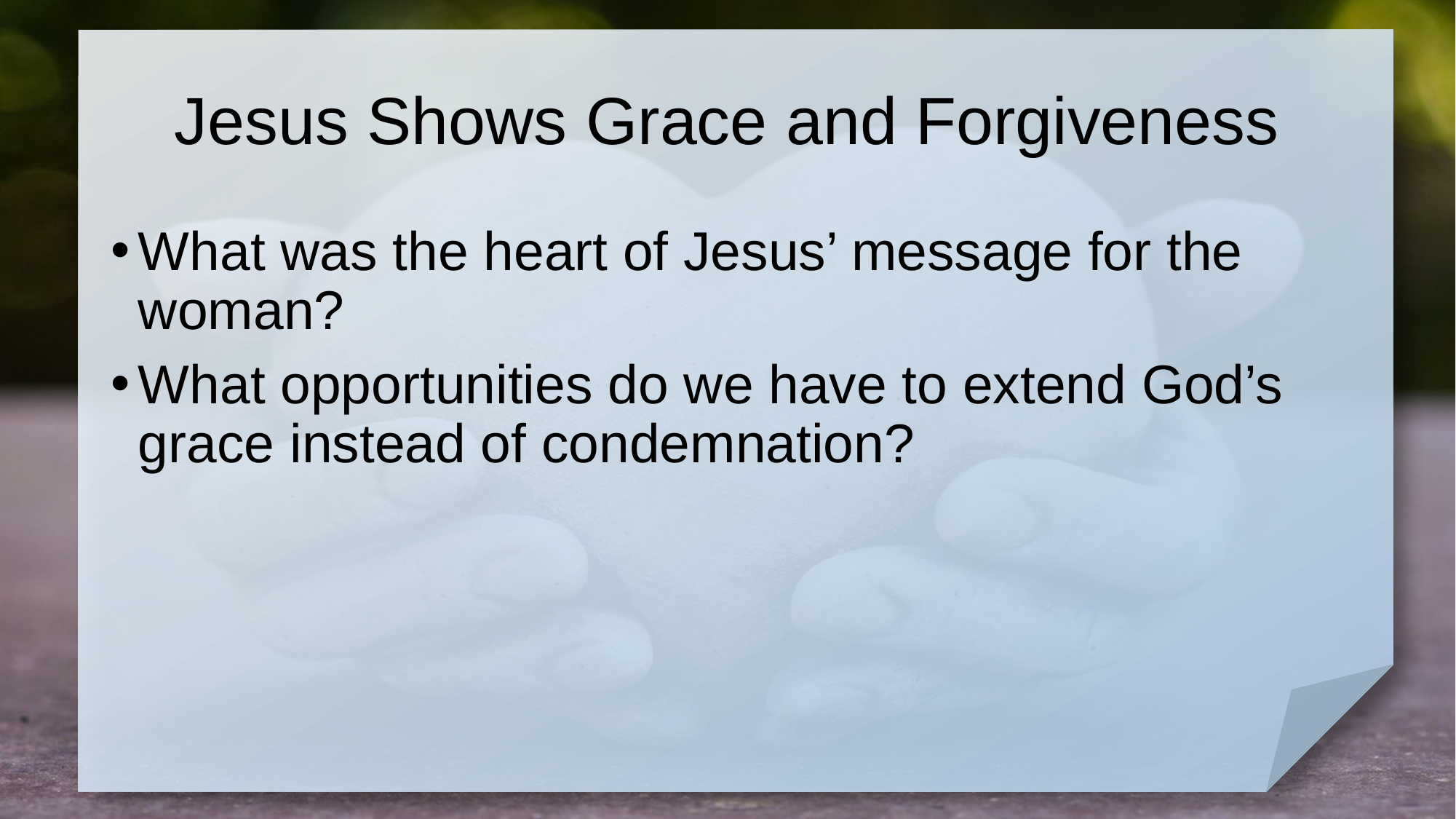

# Jesus Shows Grace and Forgiveness
What was the heart of Jesus’ message for the woman?
What opportunities do we have to extend God’s grace instead of condemnation?